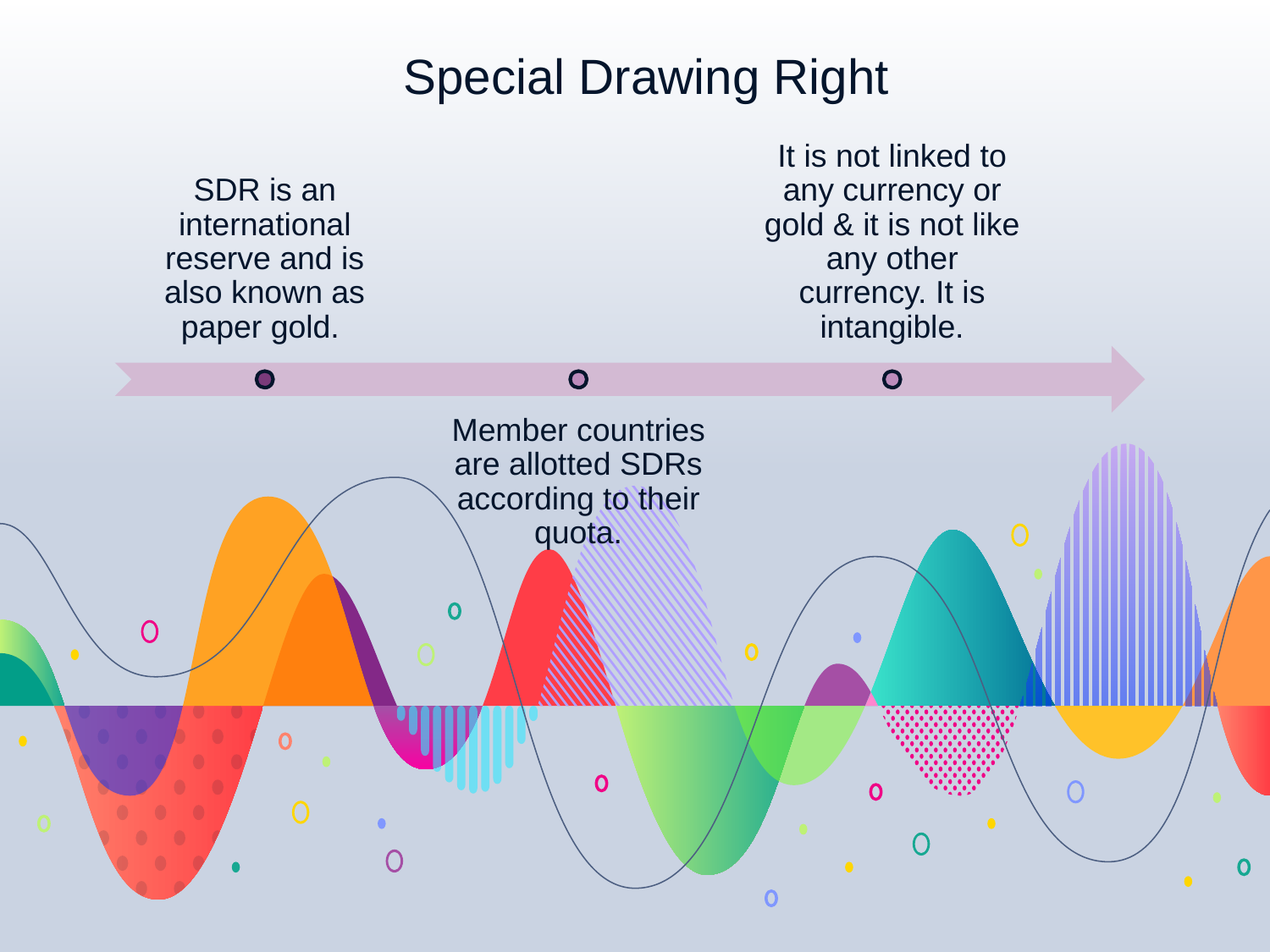

Special Drawing Right
SDR is an international reserve and is also known as paper gold.
Member countries are allotted SDRs according to their quota.
It is not linked to any currency or gold & it is not like any other currency. It is intangible.